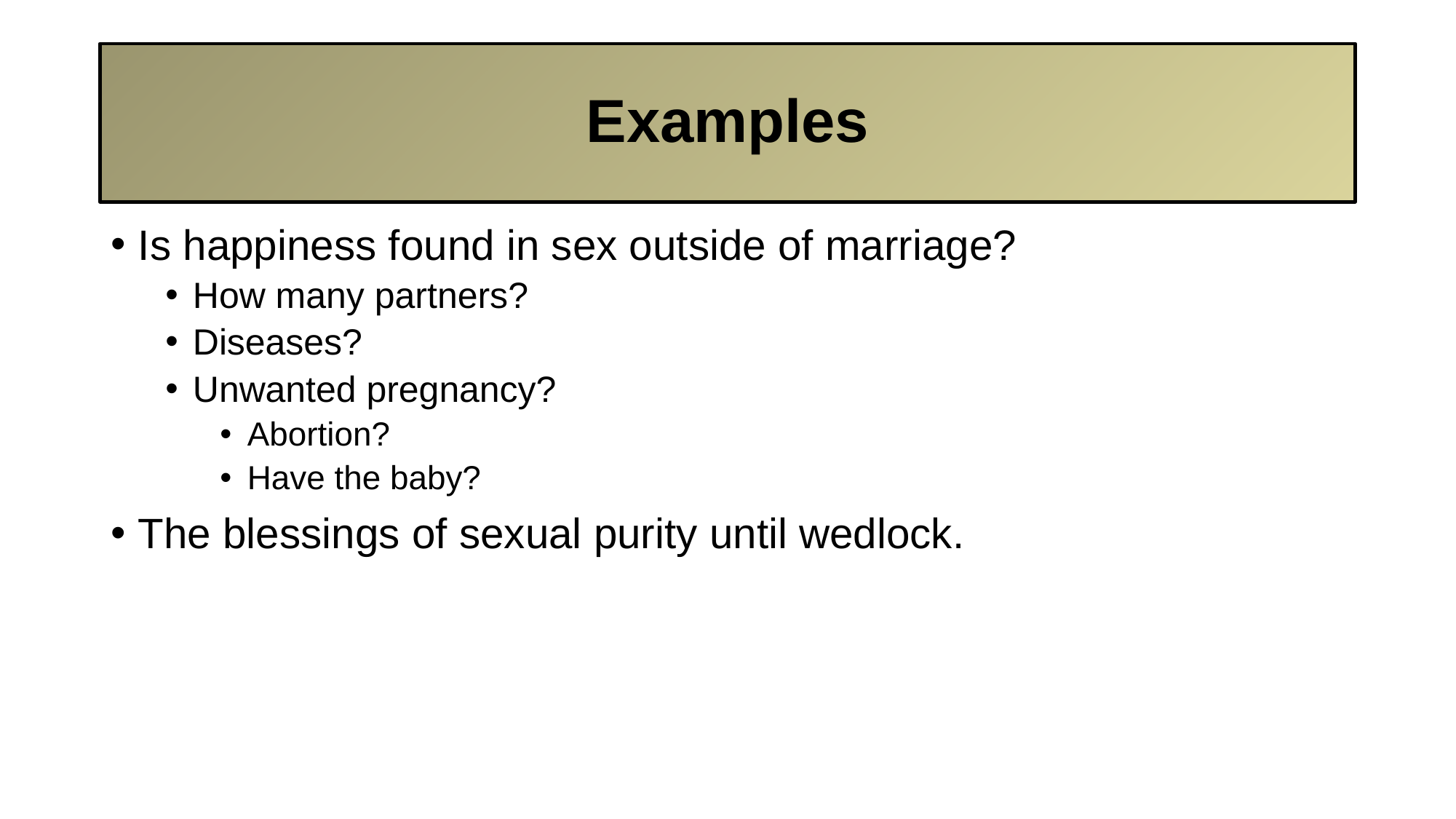

# Examples
Is happiness found in sex outside of marriage?
How many partners?
Diseases?
Unwanted pregnancy?
Abortion?
Have the baby?
The blessings of sexual purity until wedlock.